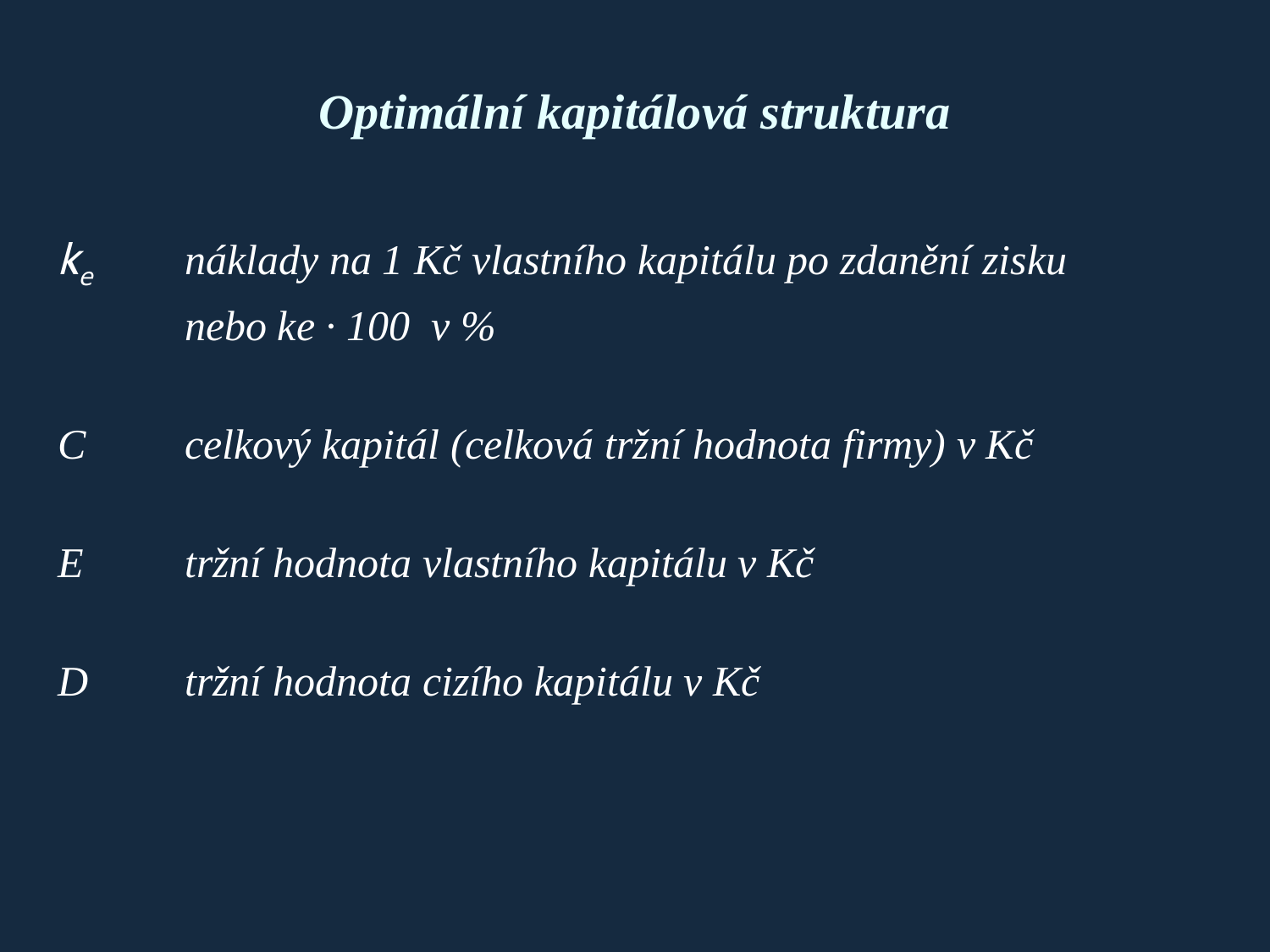

# Optimální kapitálová struktura
ke	náklady na 1 Kč vlastního kapitálu po zdanění zisku
	nebo ke ∙ 100  v %

C	celkový kapitál (celková tržní hodnota firmy) v Kč

E	tržní hodnota vlastního kapitálu v Kč

D	tržní hodnota cizího kapitálu v Kč